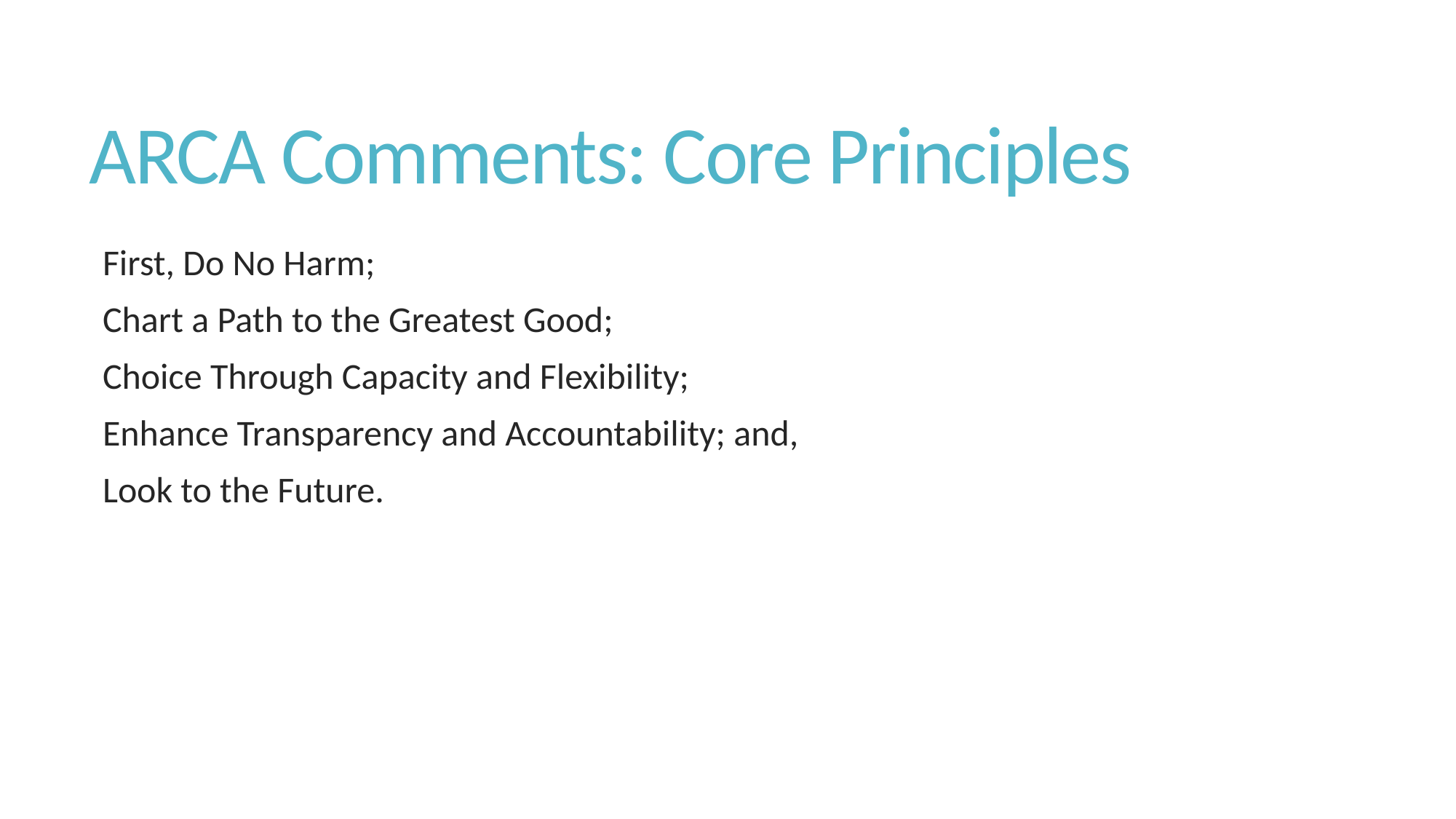

# ARCA Comments: Core Principles
First, Do No Harm;
Chart a Path to the Greatest Good;
Choice Through Capacity and Flexibility;
Enhance Transparency and Accountability; and,
Look to the Future.